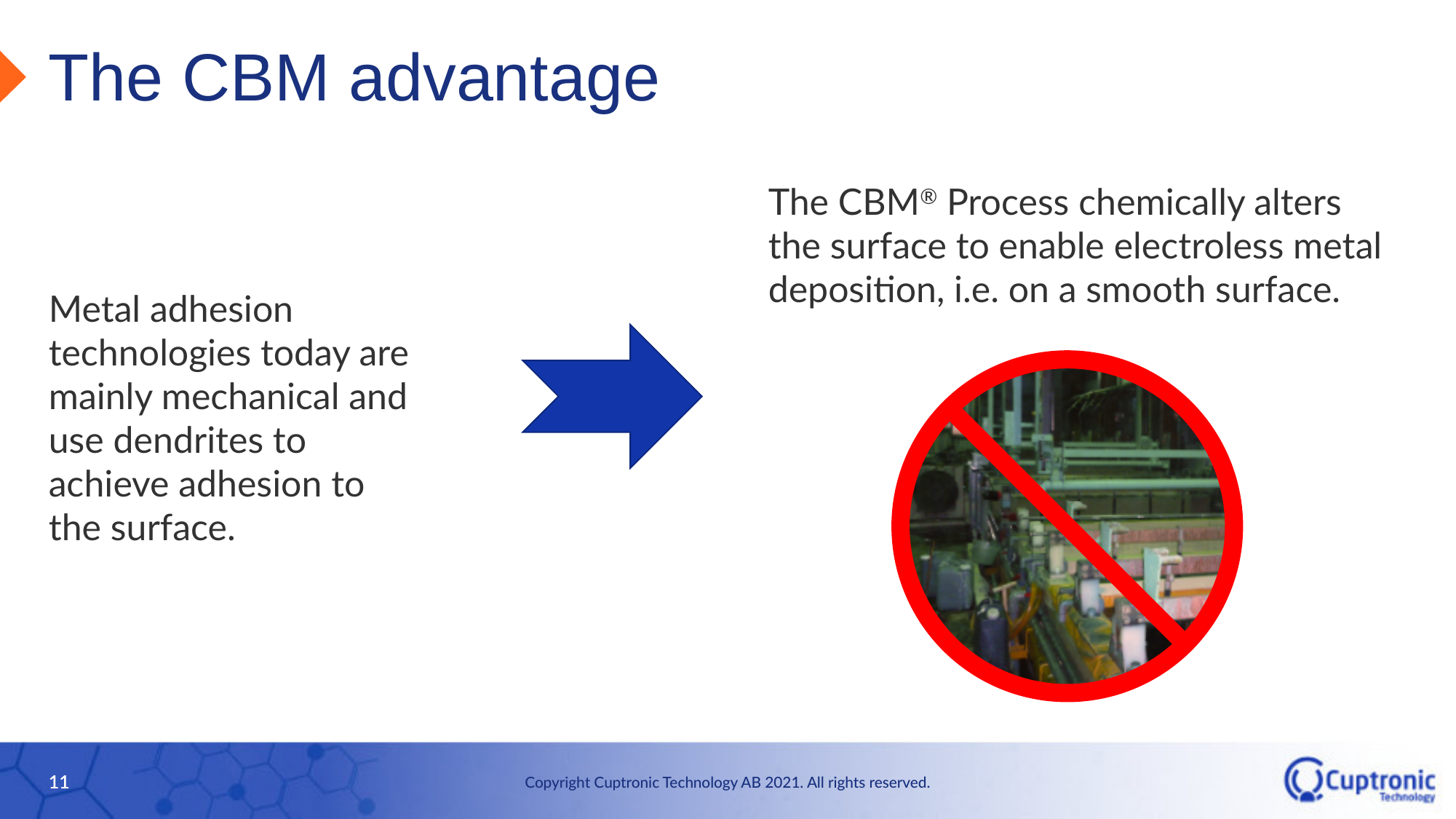

# The CBM advantage
The CBM® Process chemically alters the surface to enable electroless metal deposition, i.e. on a smooth surface.
Metal adhesion technologies today are mainly mechanical and use dendrites to achieve adhesion to the surface.

11
Copyright Cuptronic Technology AB 2021. All rights reserved.